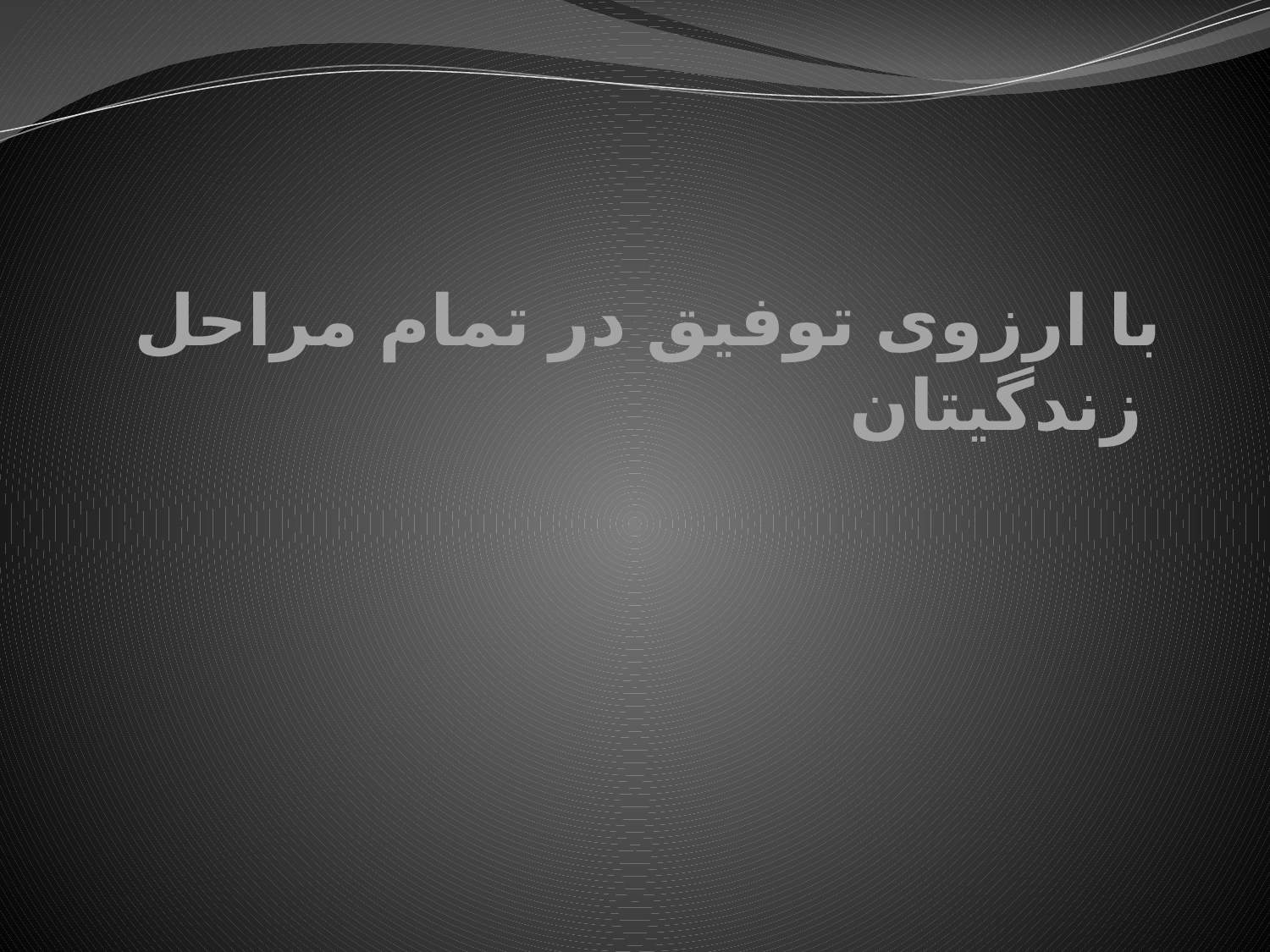

# با ارزوی توفیق در تمام مراحل زندگیتان